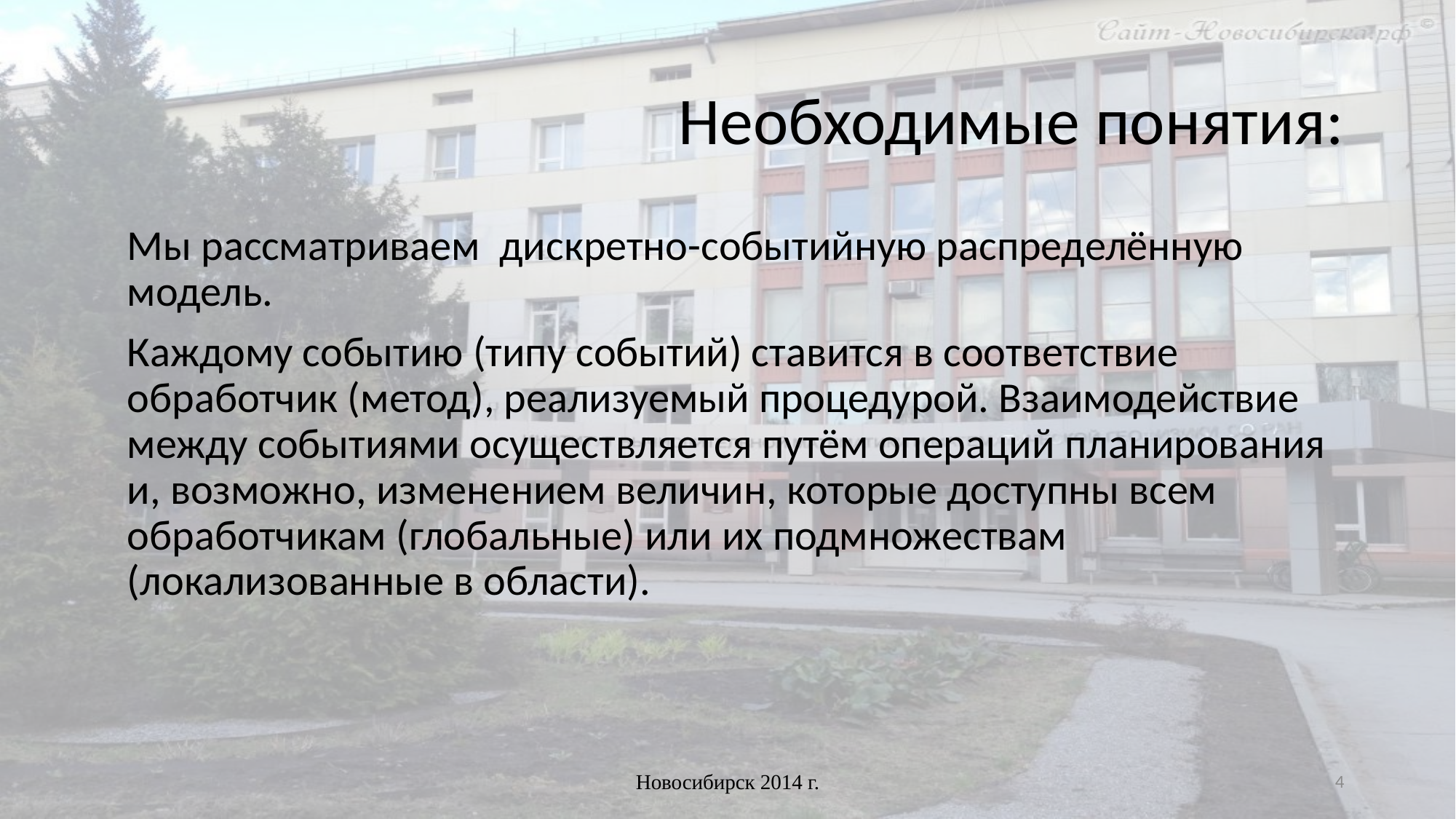

# Необходимые понятия:
Мы рассматриваем  дискретно-событийную распределённую модель.
Каждому событию (типу событий) ставится в соответствие обработчик (метод), реализуемый процедурой. Взаимодействие между событиями осуществляется путём операций планирования и, возможно, изменением величин, которые доступны всем обработчикам (глобальные) или их подмножествам (локализованные в области).

Новосибирск 2014 г.
4